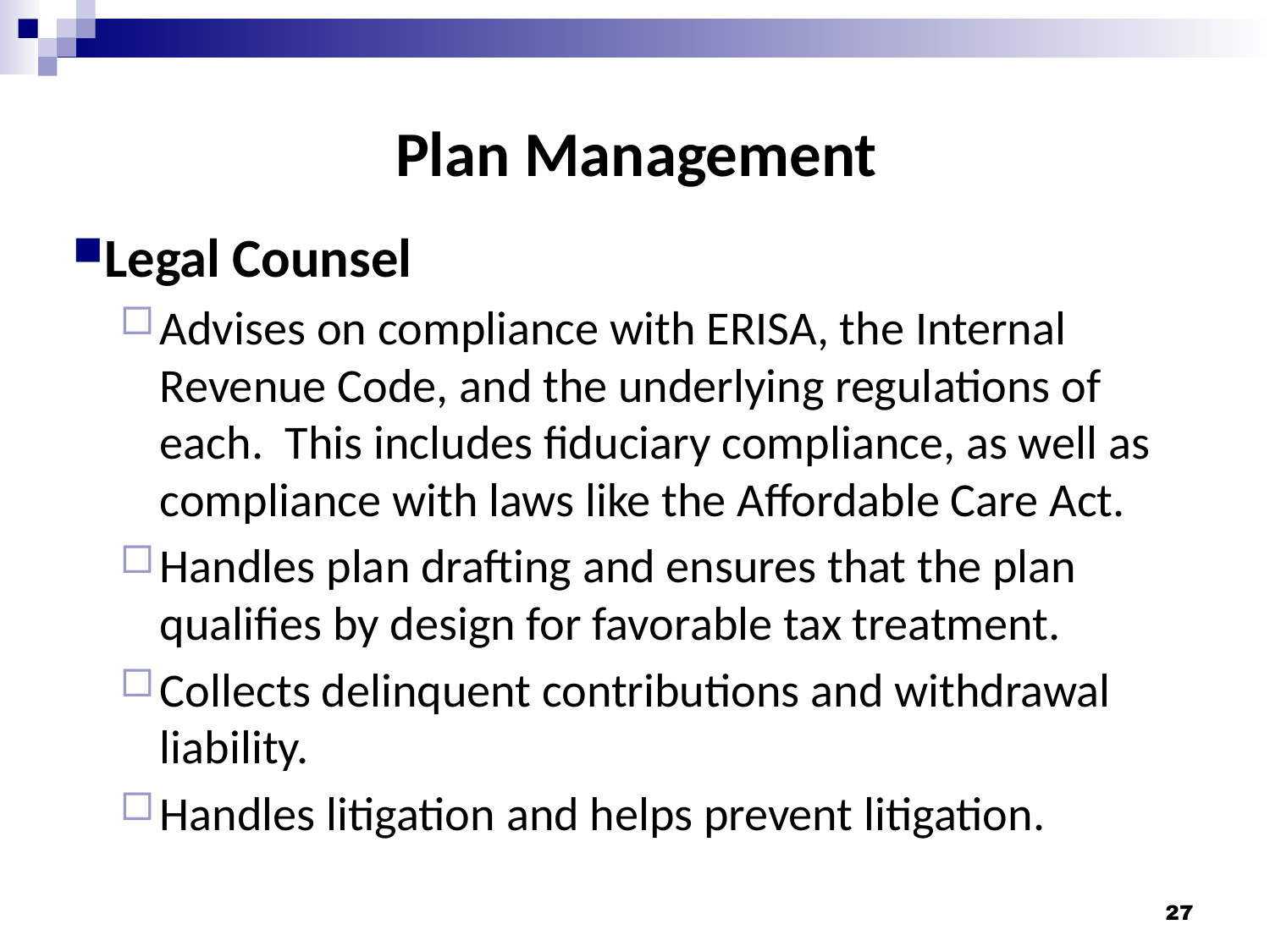

# Plan Management
Legal Counsel
Advises on compliance with ERISA, the Internal Revenue Code, and the underlying regulations of each.  This includes fiduciary compliance, as well as compliance with laws like the Affordable Care Act.
Handles plan drafting and ensures that the plan qualifies by design for favorable tax treatment.
Collects delinquent contributions and withdrawal liability.
Handles litigation and helps prevent litigation.

27